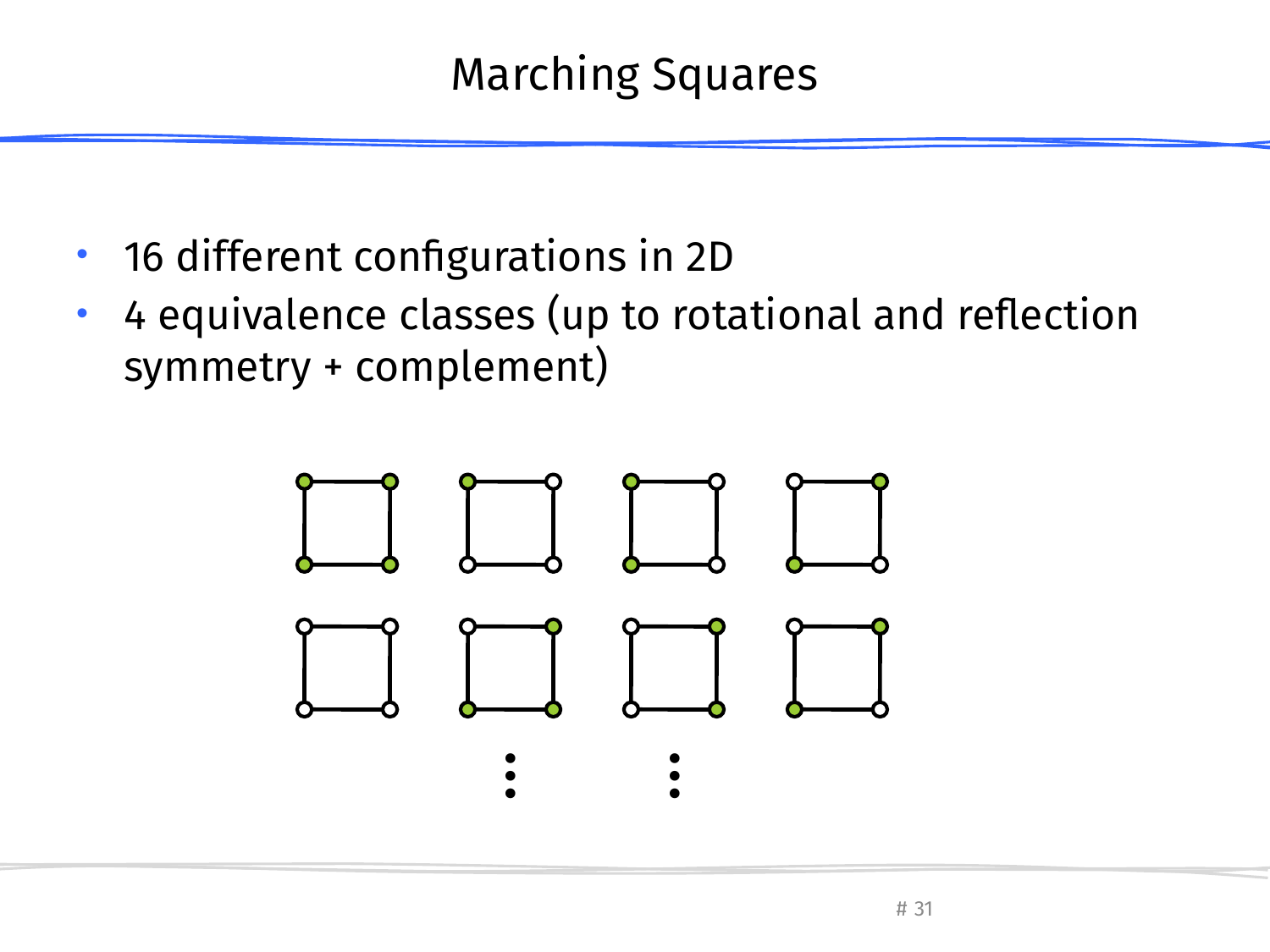

# Marching Squares
16 different configurations in 2D
4 equivalence classes (up to rotational and reflection symmetry + complement)

…
…
March 6, 2013
Olga Sorkine-Hornung
31